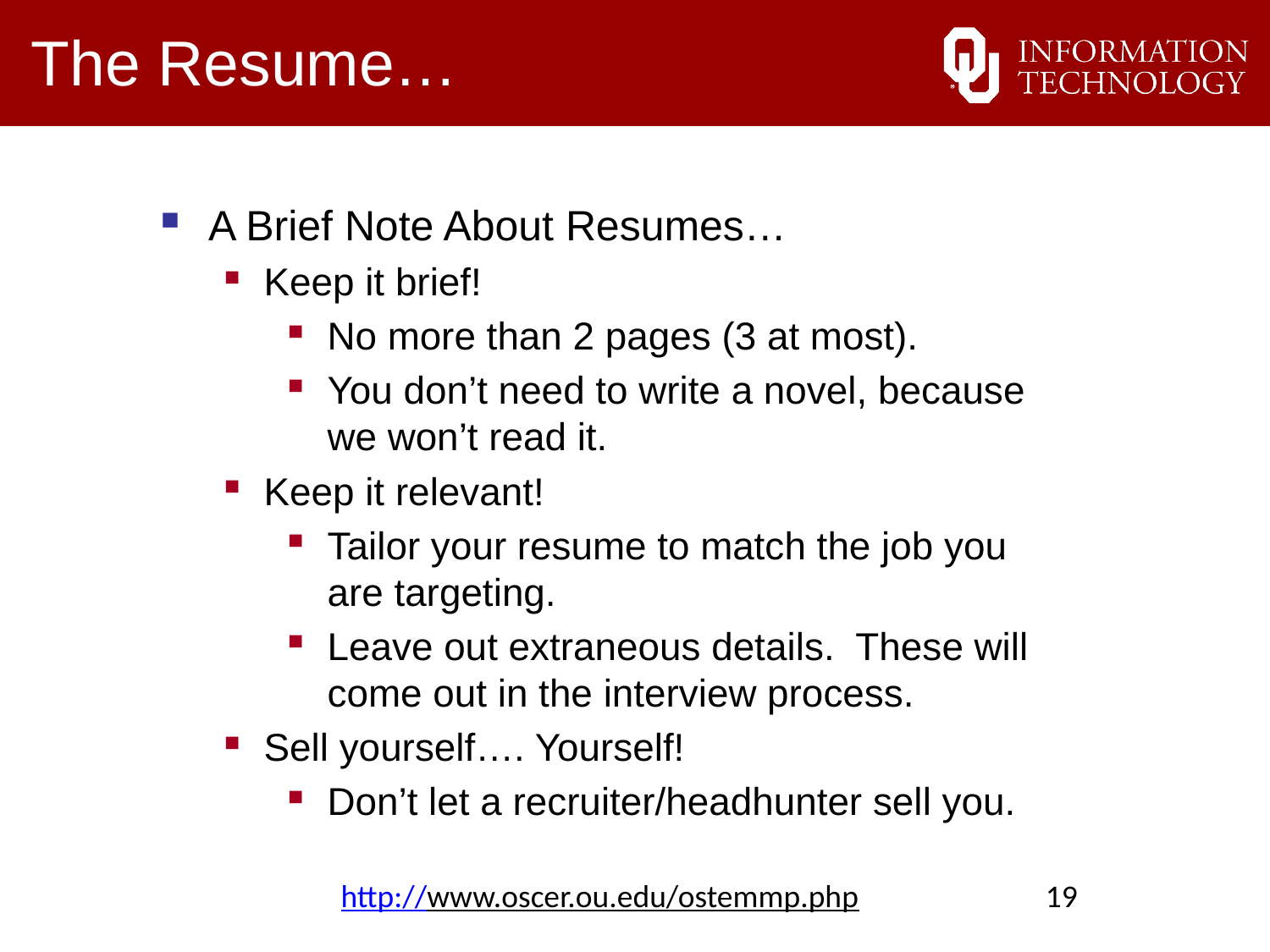

# The Resume…
A Brief Note About Resumes…
Keep it brief!
No more than 2 pages (3 at most).
You don’t need to write a novel, because we won’t read it.
Keep it relevant!
Tailor your resume to match the job you are targeting.
Leave out extraneous details.  These will come out in the interview process.
Sell yourself…. Yourself!
Don’t let a recruiter/headhunter sell you.

http://www.oscer.ou.edu/ostemmp.php                          19